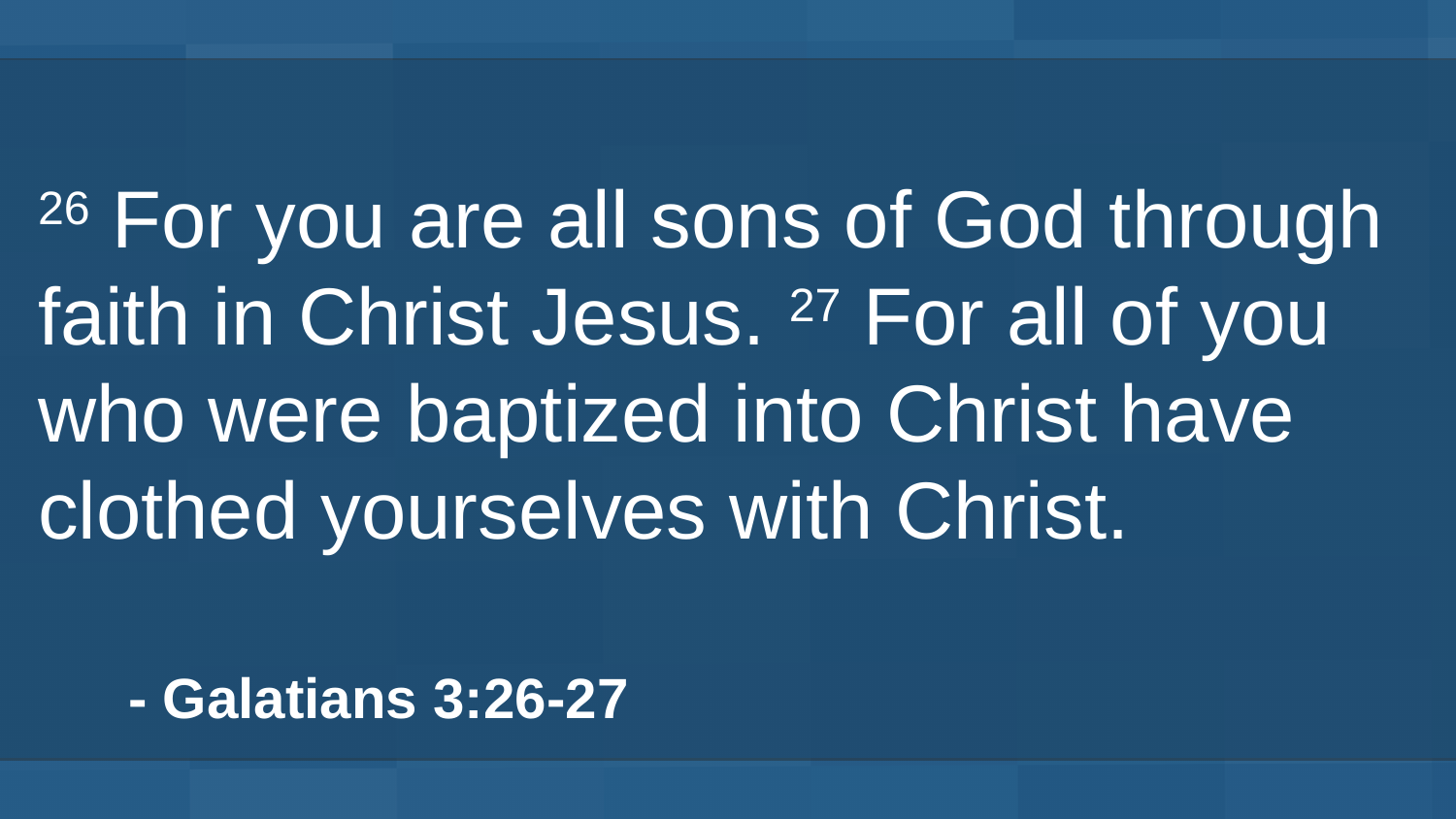

26 For you are all sons of God through faith in Christ Jesus. 27 For all of you who were baptized into Christ have clothed yourselves with Christ.
- Galatians 3:26-27